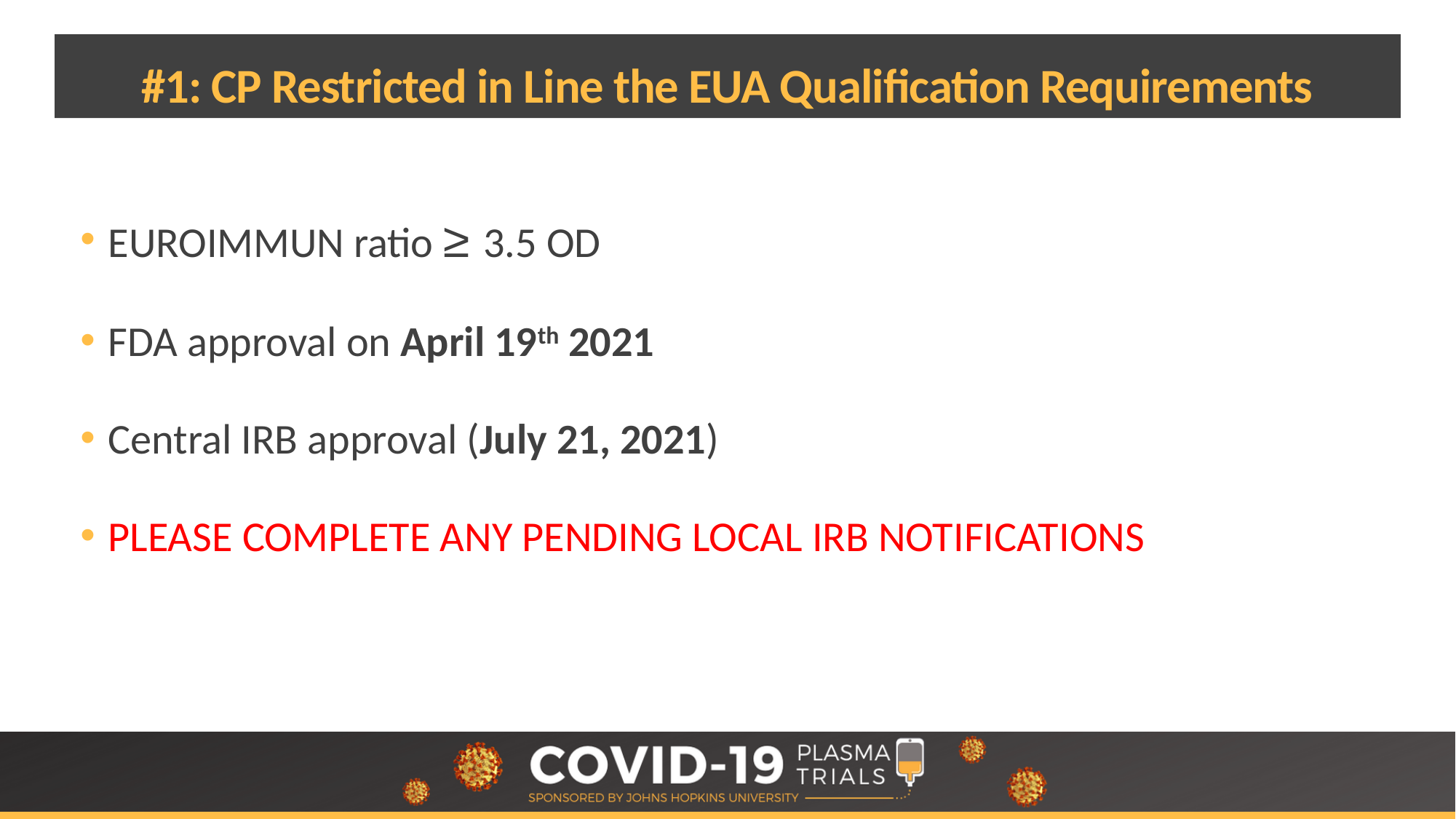

# #1: CP Restricted in Line the EUA Qualification Requirements
EUROIMMUN ratio ≥ 3.5 OD
FDA approval on April 19th 2021
Central IRB approval (July 21, 2021)
PLEASE COMPLETE ANY PENDING LOCAL IRB NOTIFICATIONS